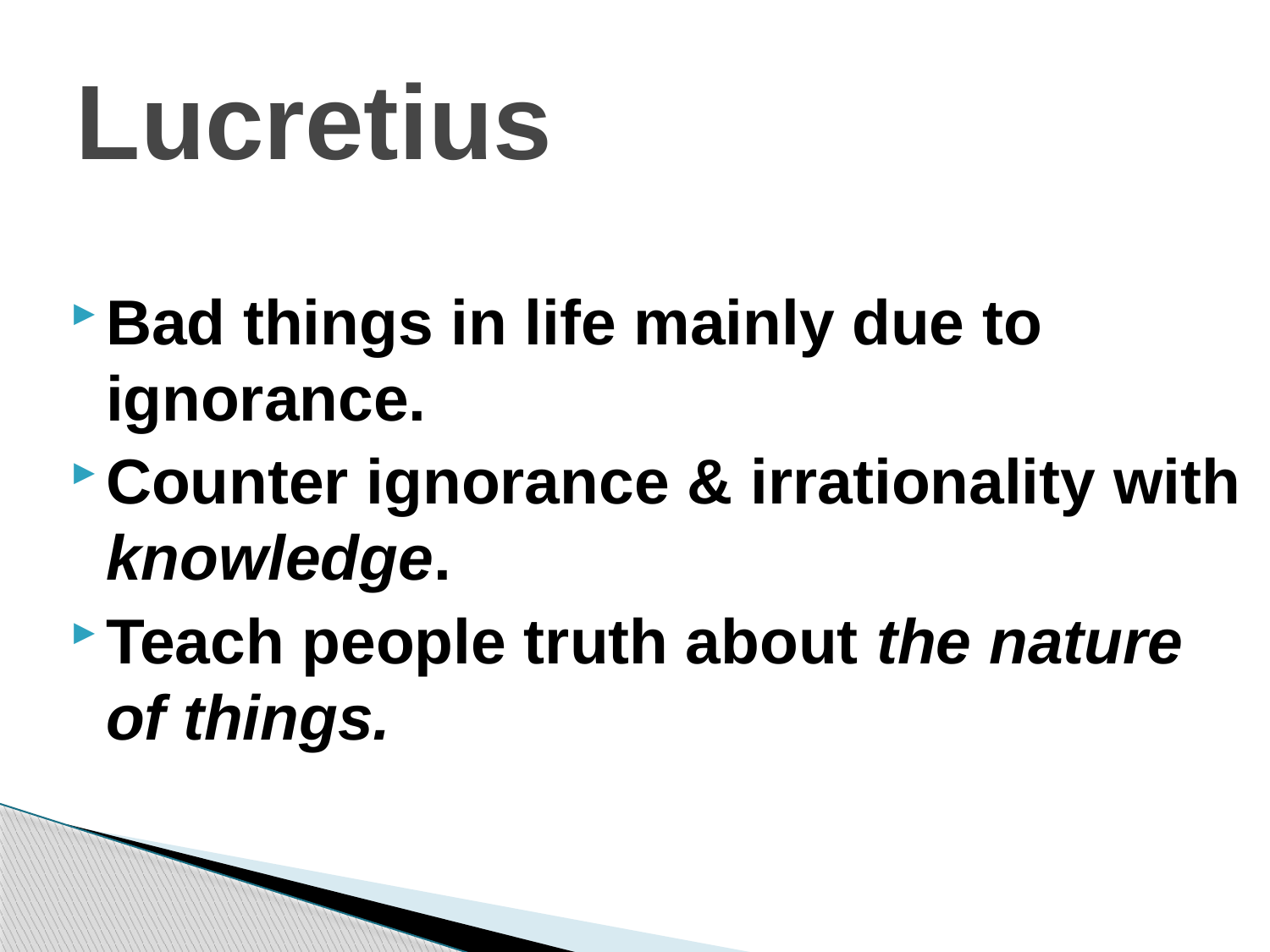

# Lucretius
Bad things in life mainly due to ignorance.
Counter ignorance & irrationality with knowledge.
Teach people truth about the nature of things.